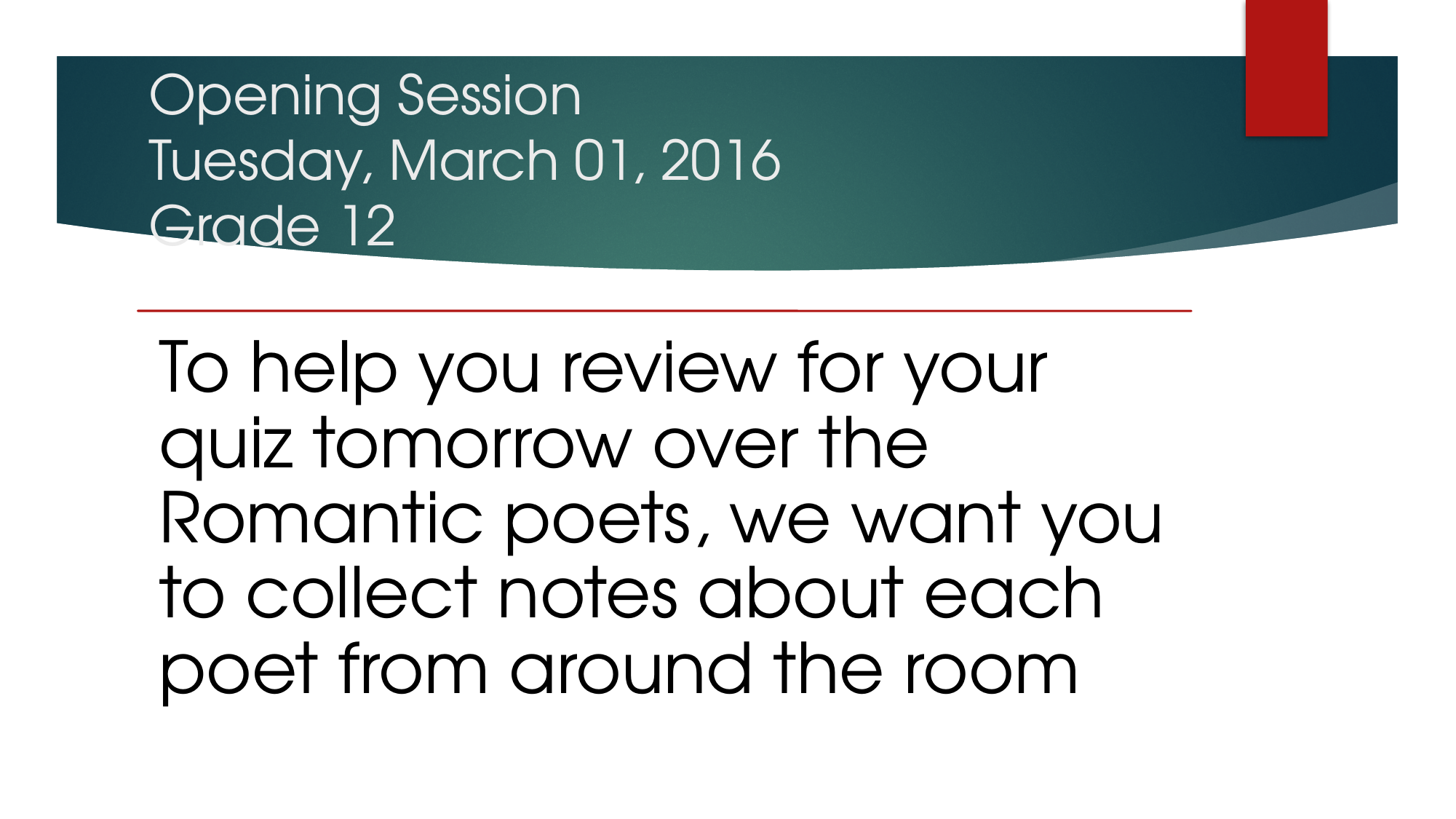

# Opening Session Tuesday, March 01, 2016 Grade 12
To help you review for your quiz tomorrow over the Romantic poets, we want you to collect notes about each poet from around the room